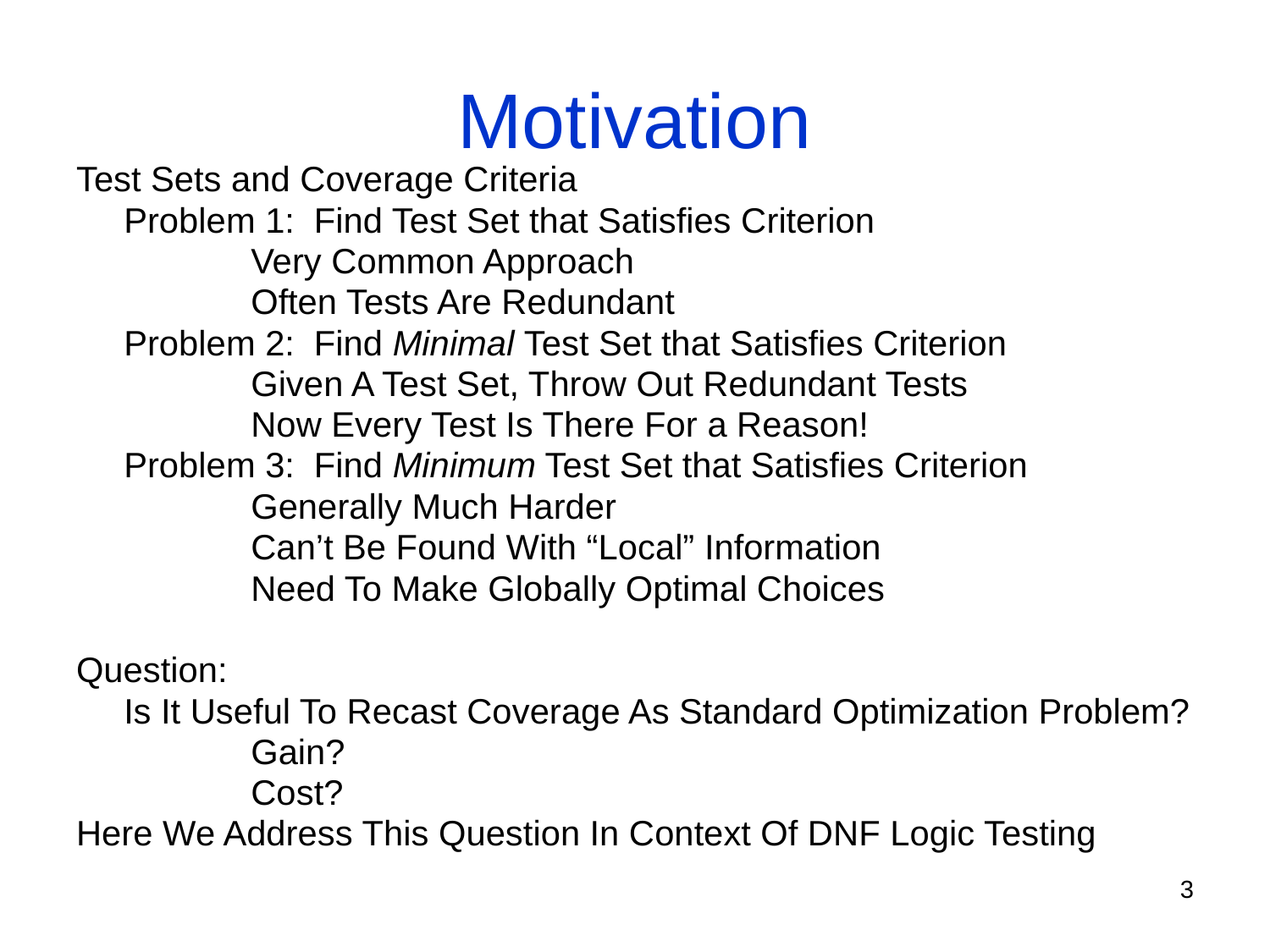

# Motivation
Test Sets and Coverage Criteria
	Problem 1:  Find Test Set that Satisfies Criterion
		Very Common Approach
		Often Tests Are Redundant
	Problem 2:  Find Minimal Test Set that Satisfies Criterion
		Given A Test Set, Throw Out Redundant Tests
		Now Every Test Is There For a Reason!
	Problem 3:  Find Minimum Test Set that Satisfies Criterion
		Generally Much Harder
		Can’t Be Found With “Local” Information
		Need To Make Globally Optimal Choices

Question:
	Is It Useful To Recast Coverage As Standard Optimization Problem?
		Gain?
		Cost?
Here We Address This Question In Context Of DNF Logic Testing

3